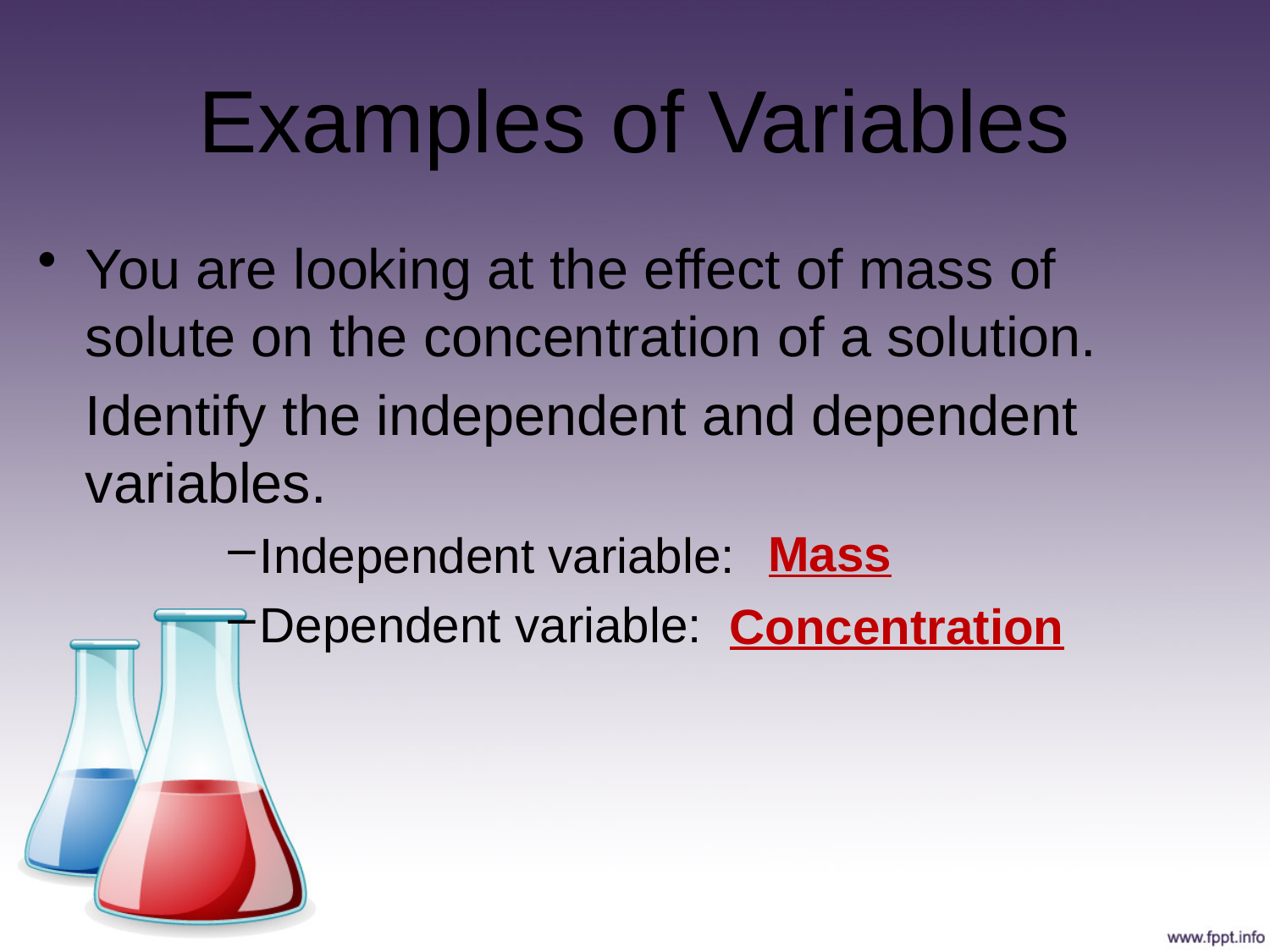

# Examples of Variables
You are looking at the effect of mass of solute on the concentration of a solution.
	Identify the independent and dependent variables.
Independent variable:
Dependent variable:
Mass
Concentration